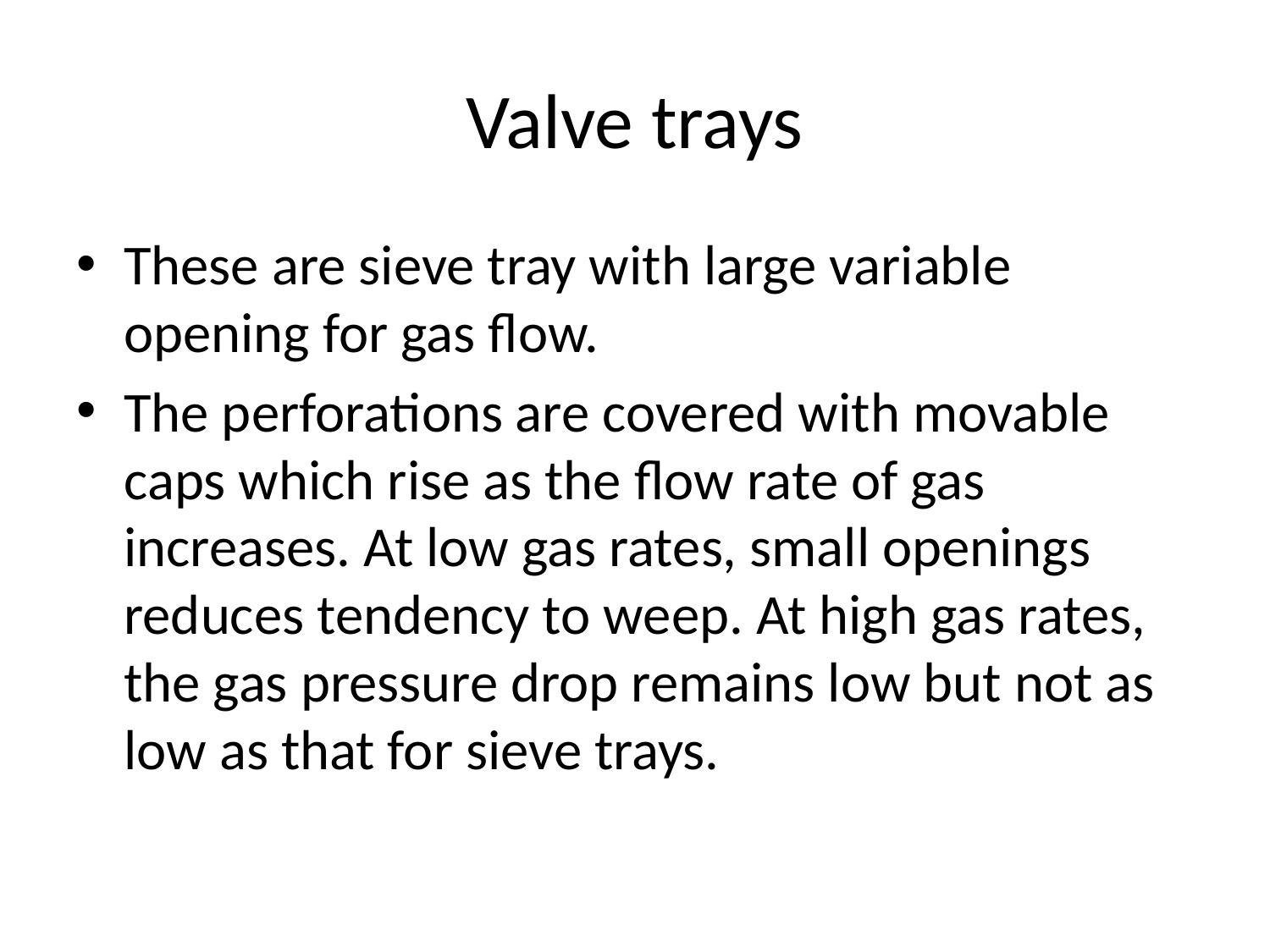

# Valve trays
These are sieve tray with large variable opening for gas flow.
The perforations are covered with movable caps which rise as the flow rate of gas increases. At low gas rates, small openings reduces tendency to weep. At high gas rates, the gas pressure drop remains low but not as low as that for sieve trays.